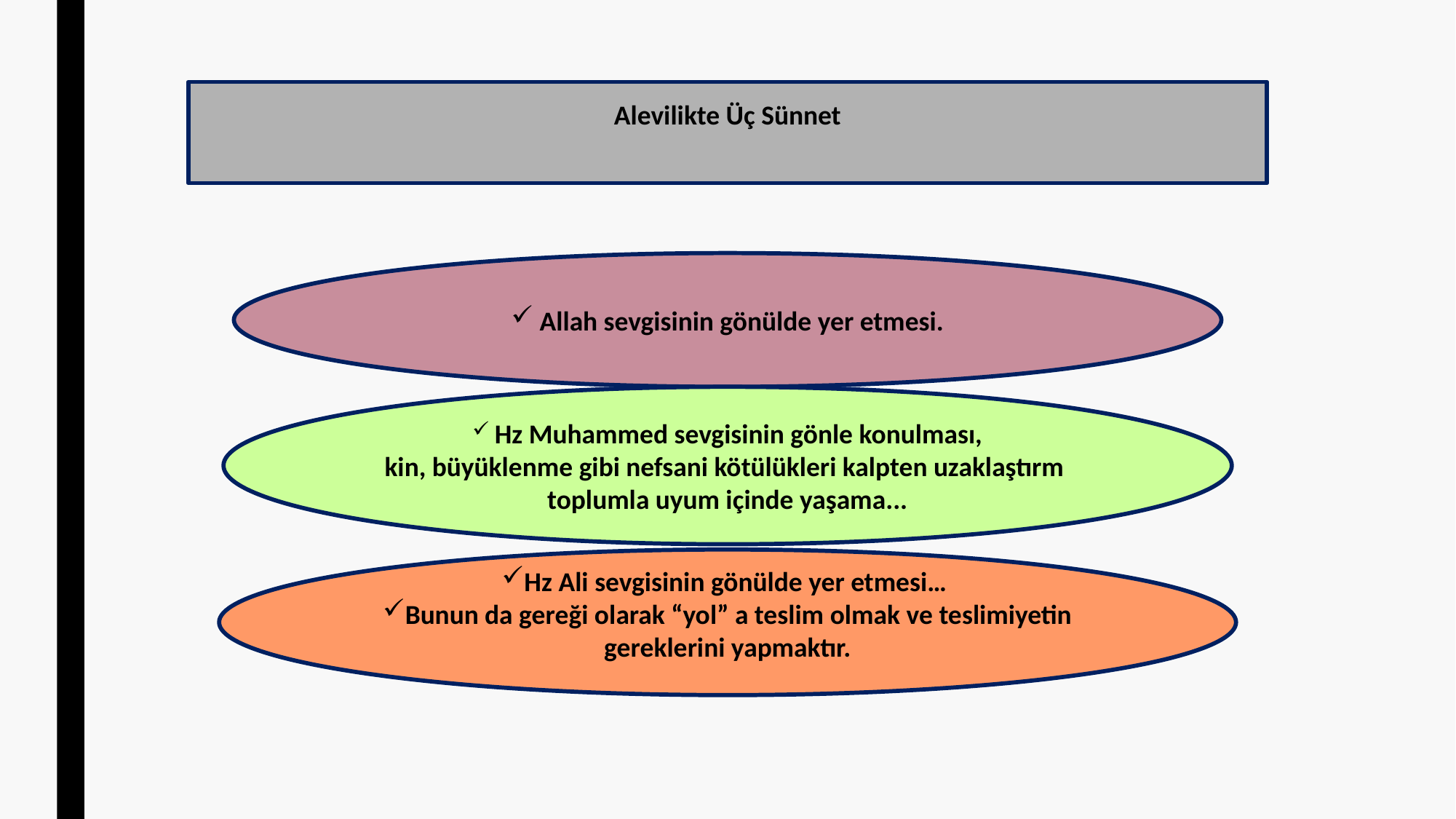

# Alevilikte Üç Sünnet
 Allah sevgisinin gönülde yer etmesi.
 Hz Muhammed sevgisinin gönle konulması,
kin, büyüklenme gibi nefsani kötülükleri kalpten uzaklaştırm  toplumla uyum içinde yaşama...

Hz Ali sevgisinin gönülde yer etmesi…
Bunun da gereği olarak “yol” a teslim olmak ve teslimiyetin gereklerini yapmaktır.